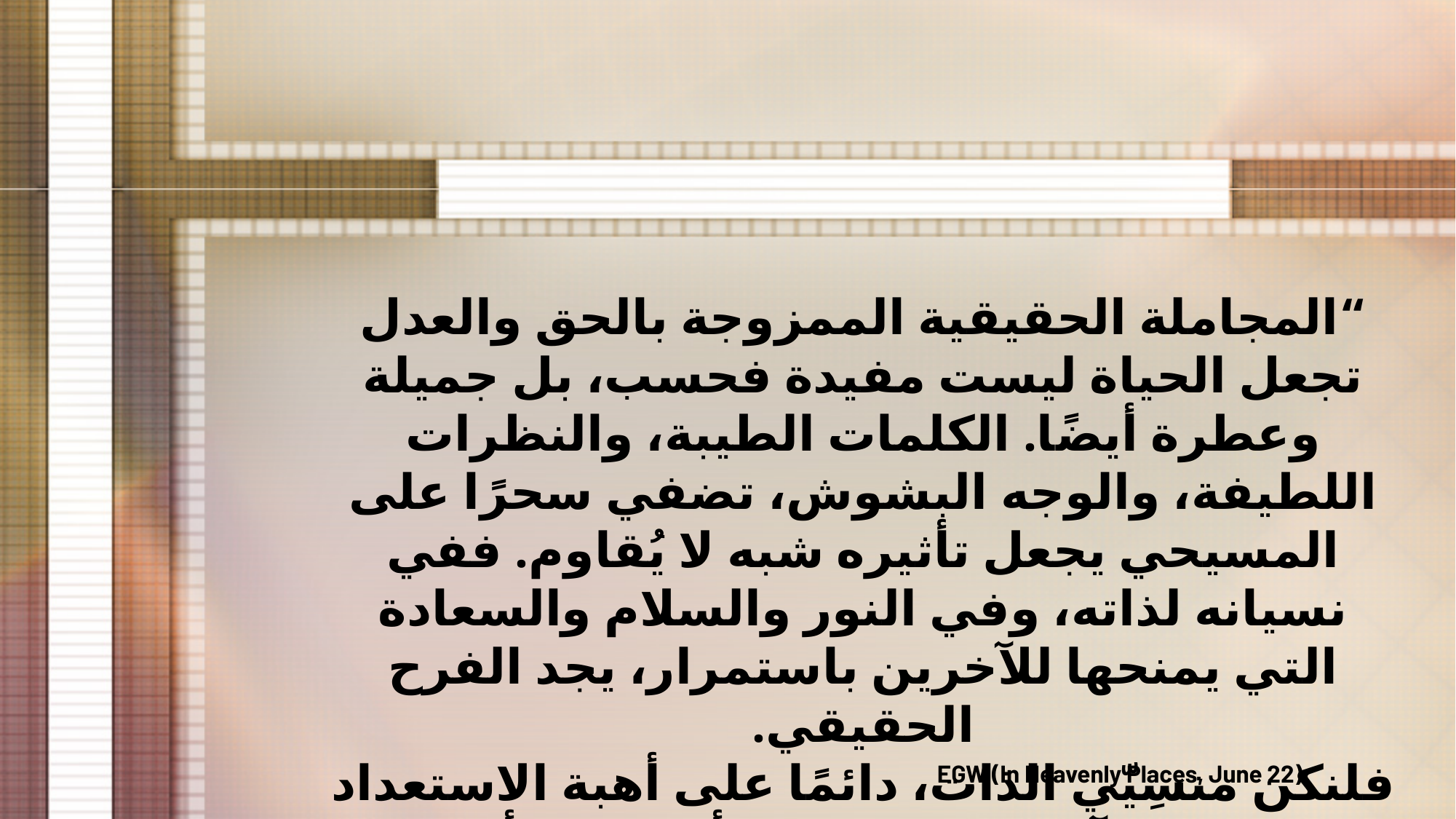

“المجاملة الحقيقية الممزوجة بالحق والعدل تجعل الحياة ليست مفيدة فحسب، بل جميلة وعطرة أيضًا. الكلمات الطيبة، والنظرات اللطيفة، والوجه البشوش، تضفي سحرًا على المسيحي يجعل تأثيره شبه لا يُقاوم. ففي نسيانه لذاته، وفي النور والسلام والسعادة التي يمنحها للآخرين باستمرار، يجد الفرح الحقيقي.
فلنكن منسِيّي الذات، دائمًا على أهبة الاستعداد لمواسَاة الآخرين، وتخفيف أعبائهم بأعمال اللطف الرقيق وأفعال المحبة غير الأنانية.”
EGW (In Heavenly Places, June 22)